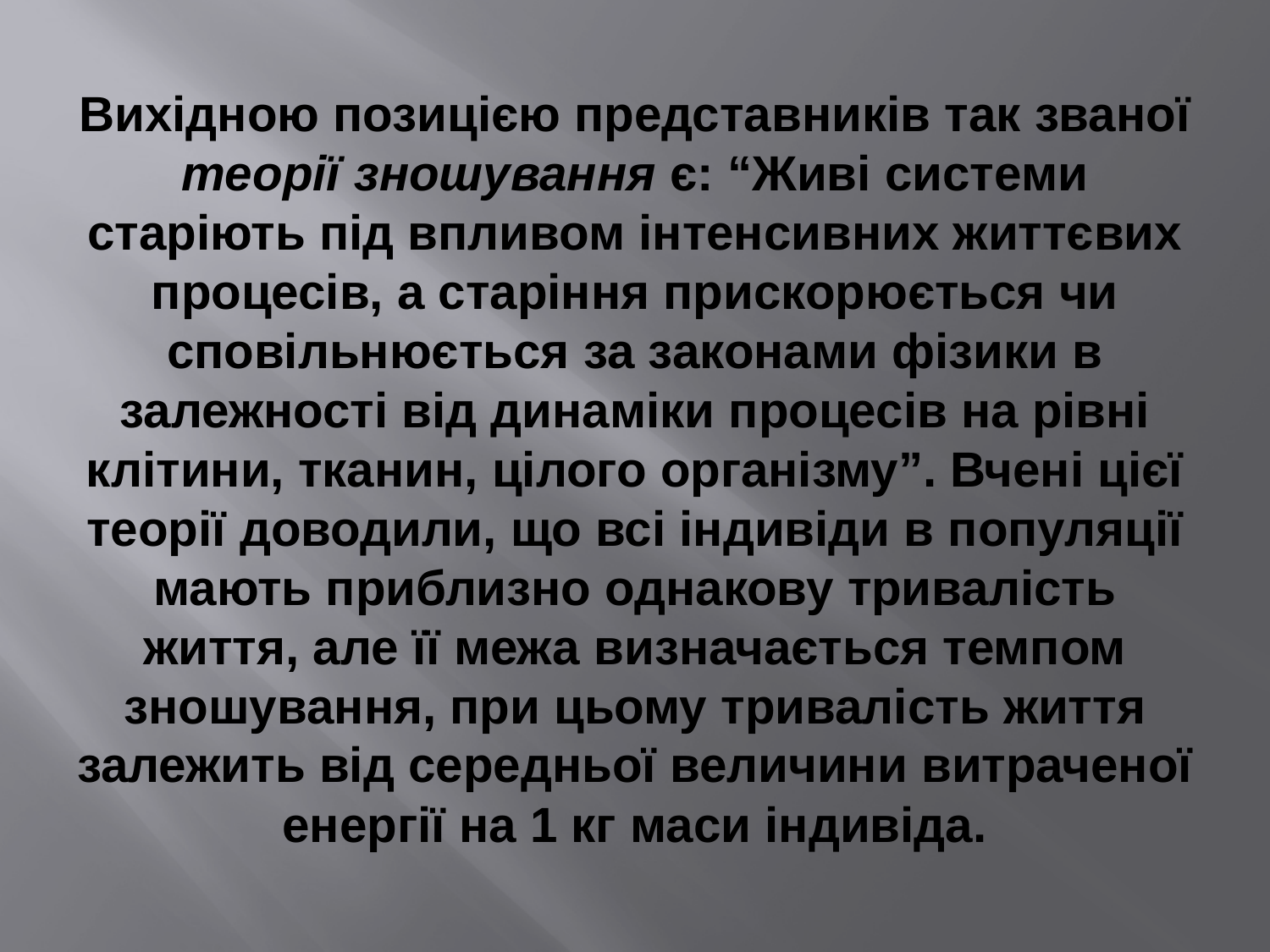

# Вихідною позицією представників так званої теорії зношування є: “Живі системи старіють під впливом інтенсивних життєвих процесів, а старіння прискорюється чи сповільнюється за законами фізики в залежності від динаміки процесів на рівні клітини, тканин, цілого організму”. Вчені цієї теорії доводили, що всі індивіди в популяції мають приблизно однакову тривалість життя, але її межа визначається темпом зношування, при цьому тривалість життя залежить від середньої величини витраченої енергії на 1 кг маси індивіда.